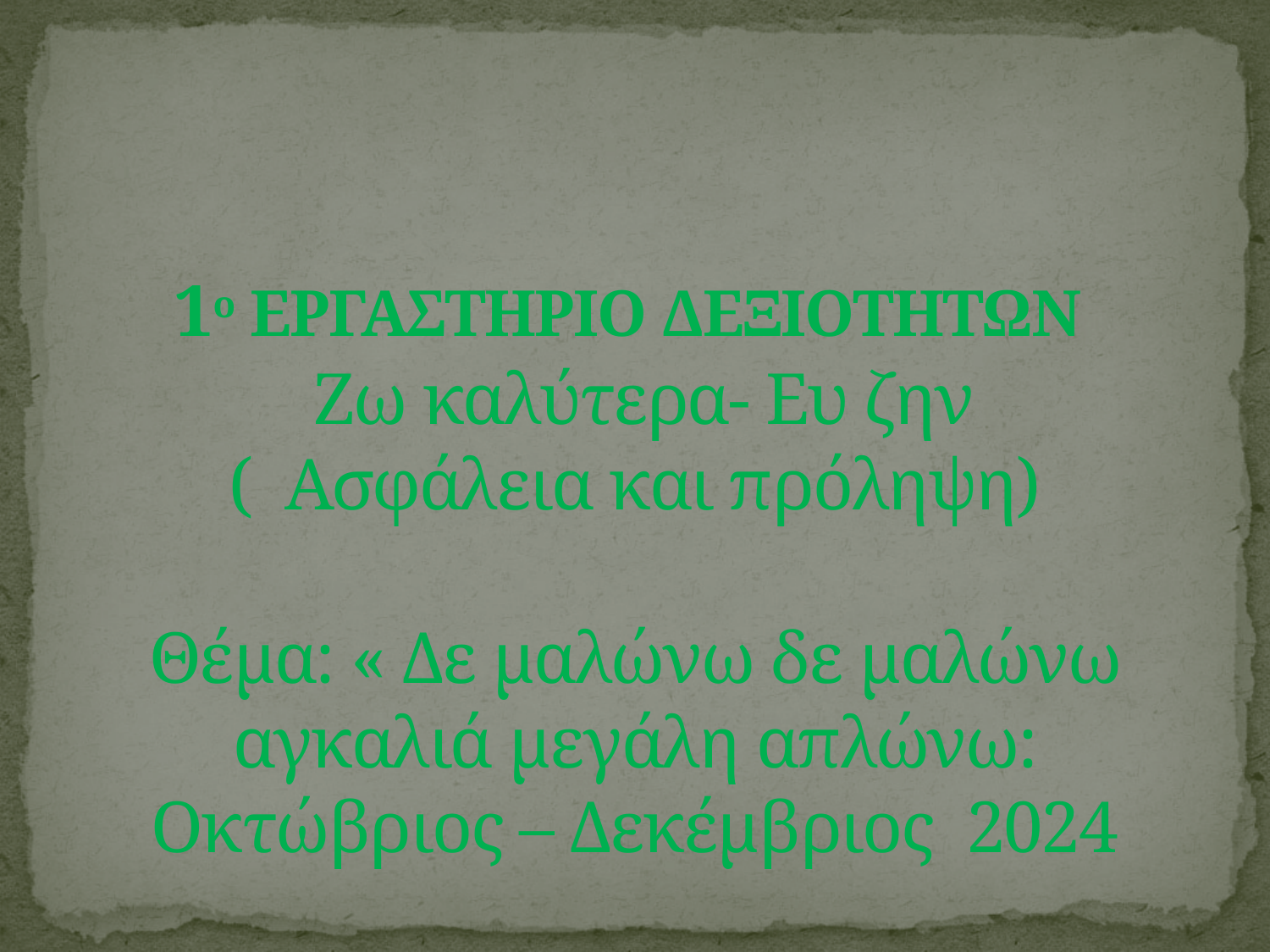

# 1ο ΕΡΓΑΣΤΗΡΙΟ ΔΕΞΙΟΤΗΤΩΝ Ζω καλύτερα- Ευ ζην (  Ασφάλεια και πρόληψη) Θέμα: « Δε μαλώνω δε μαλώνω αγκαλιά μεγάλη απλώνω: Οκτώβριος – Δεκέμβριος  2024